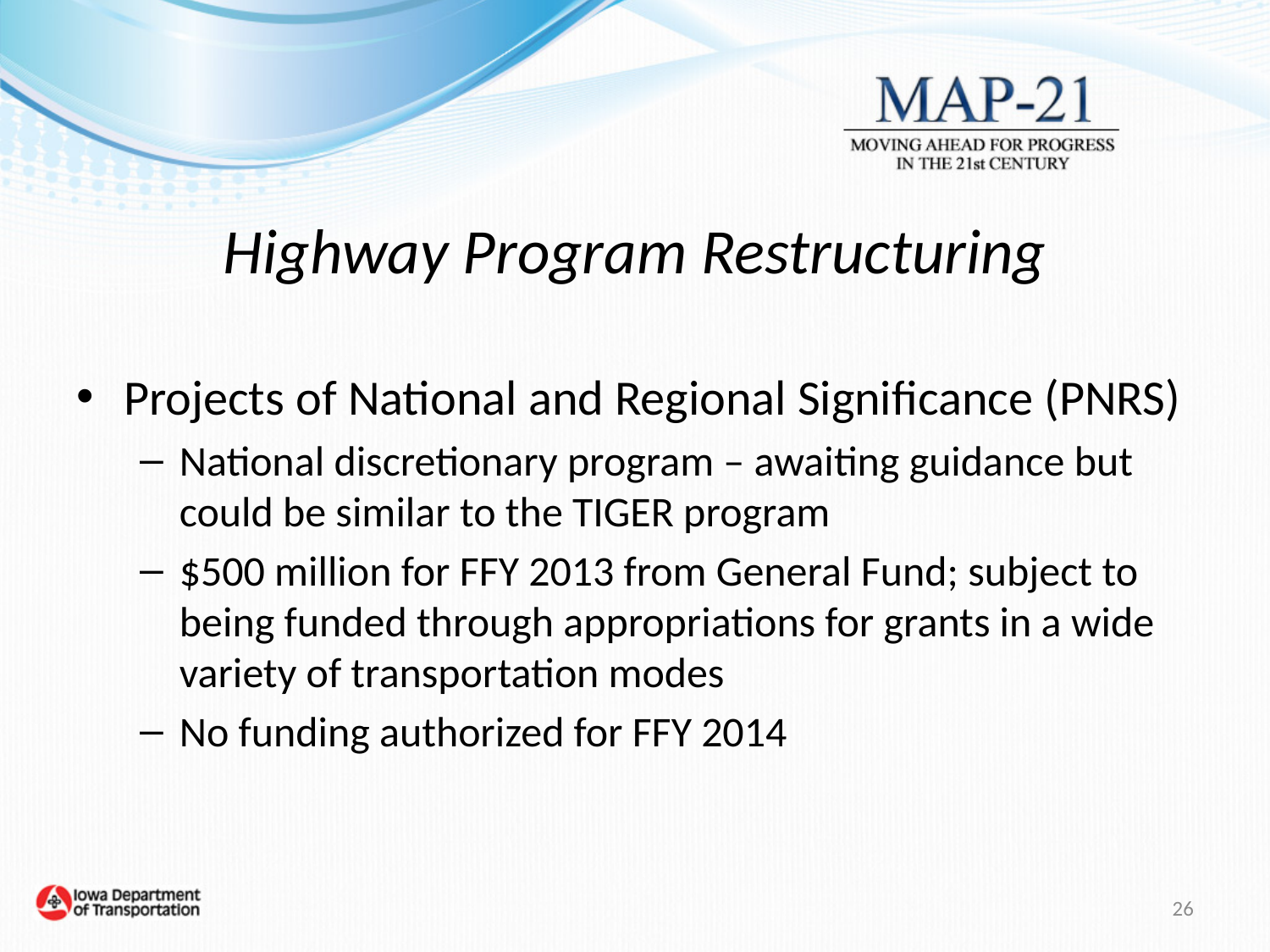

# Highway Program Restructuring
Projects of National and Regional Significance (PNRS)
National discretionary program – awaiting guidance but could be similar to the TIGER program
$500 million for FFY 2013 from General Fund; subject to being funded through appropriations for grants in a wide variety of transportation modes
No funding authorized for FFY 2014
26